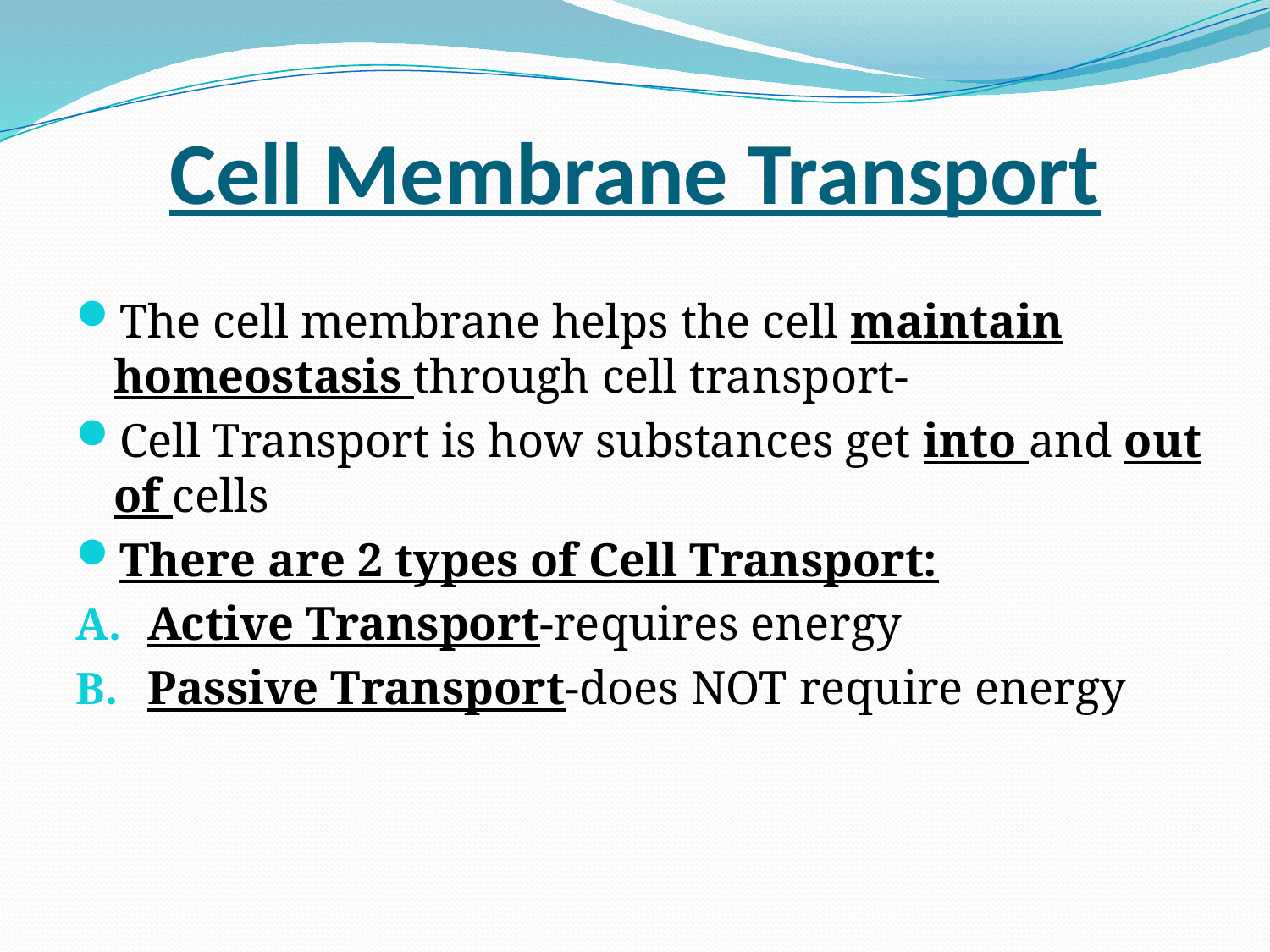

# Cell Membrane Transport
The cell membrane helps the cell maintain homeostasis through cell transport-
Cell Transport is how substances get into and out of cells
There are 2 types of Cell Transport:
Active Transport-requires energy
Passive Transport-does NOT require energy